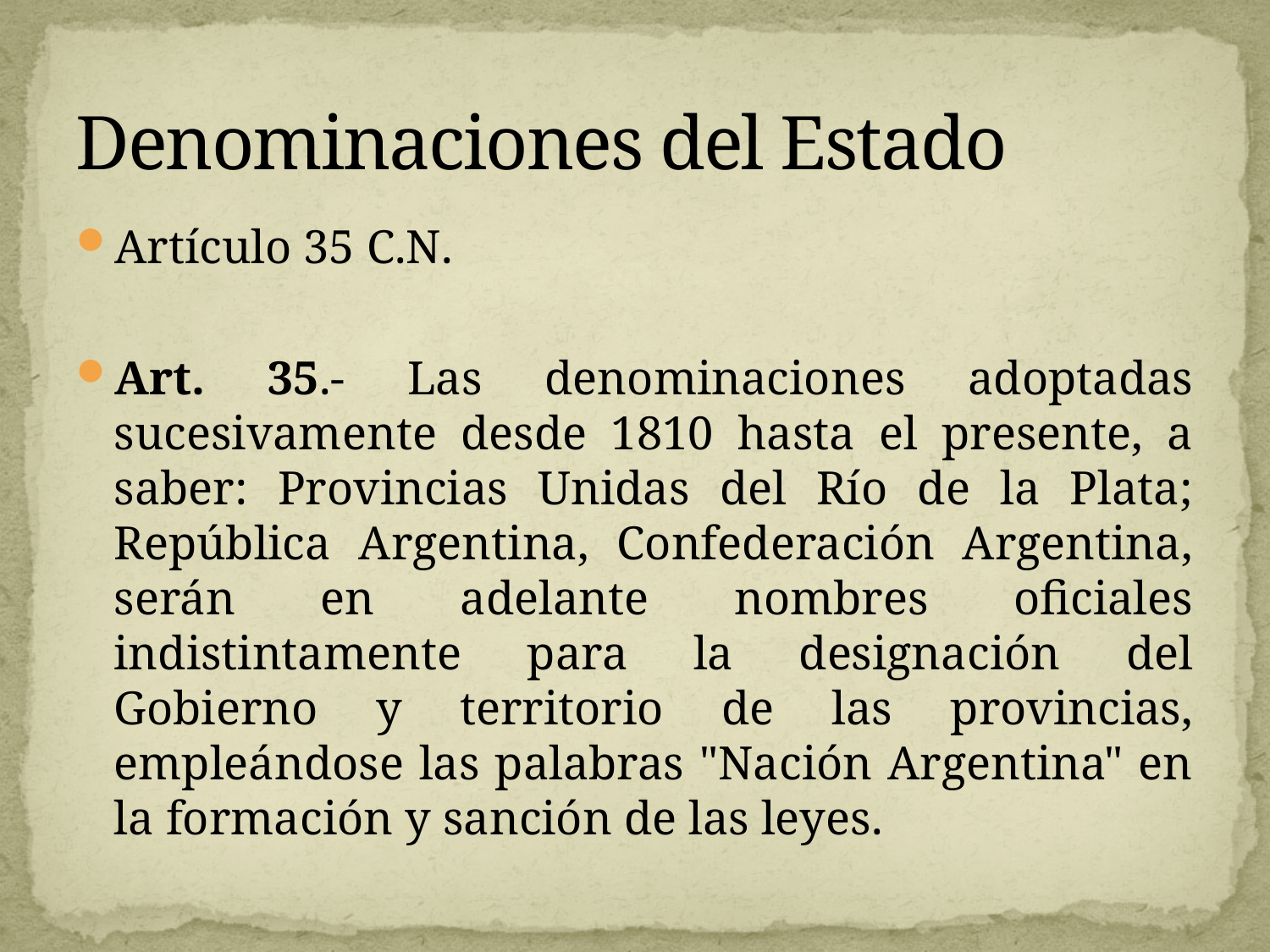

# Denominaciones del Estado
Artículo 35 C.N.

Art. 35.- Las denominaciones adoptadas sucesivamente desde 1810 hasta el presente, a saber: Provincias Unidas del Río de la Plata; República Argentina, Confederación Argentina, serán en adelante nombres oficiales indistintamente para la designación del Gobierno y territorio de las provincias, empleándose las palabras "Nación Argentina" en la formación y sanción de las leyes.